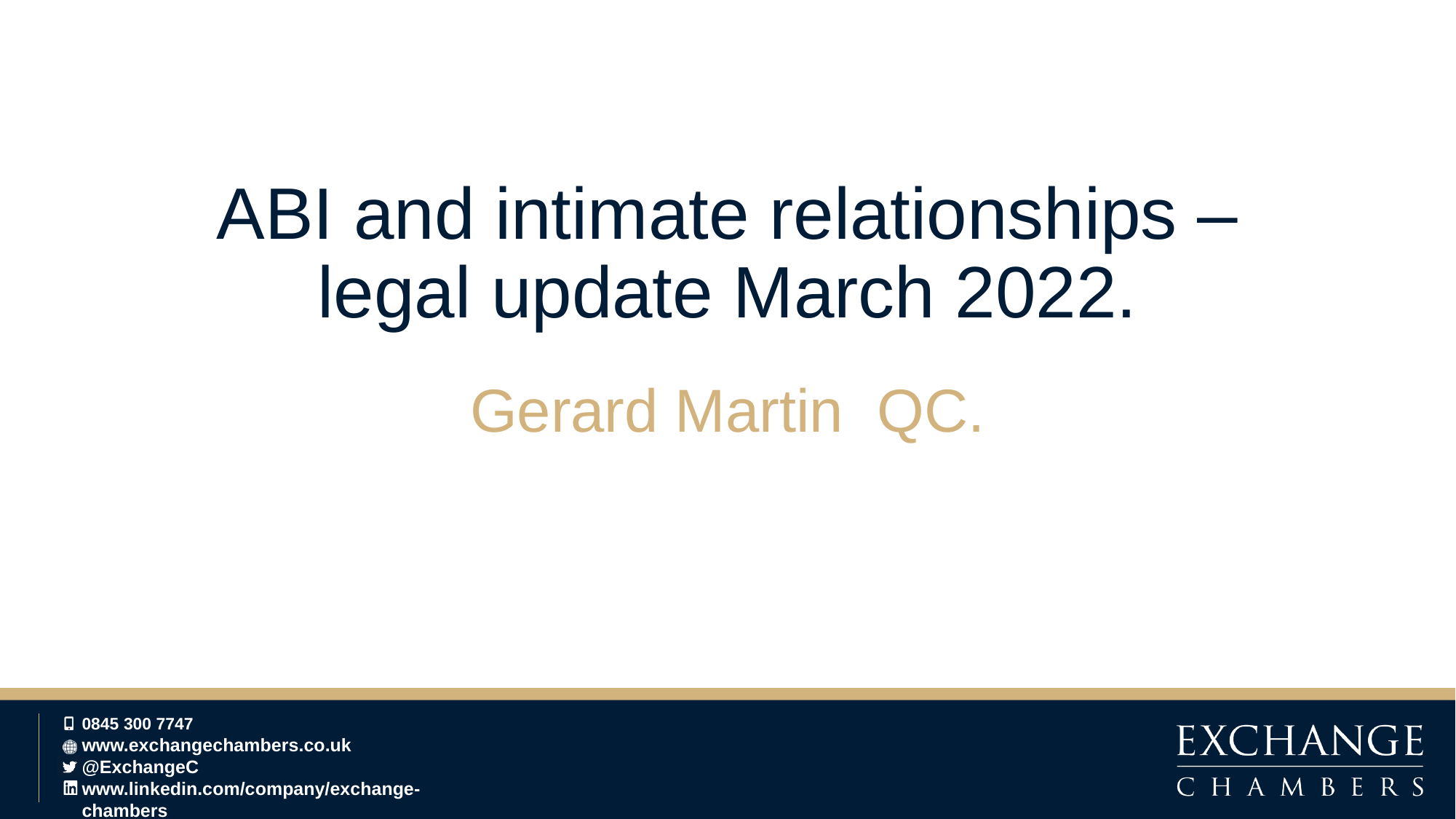

# ABI and intimate relationships – legal update March 2022.
Gerard Martin  QC.